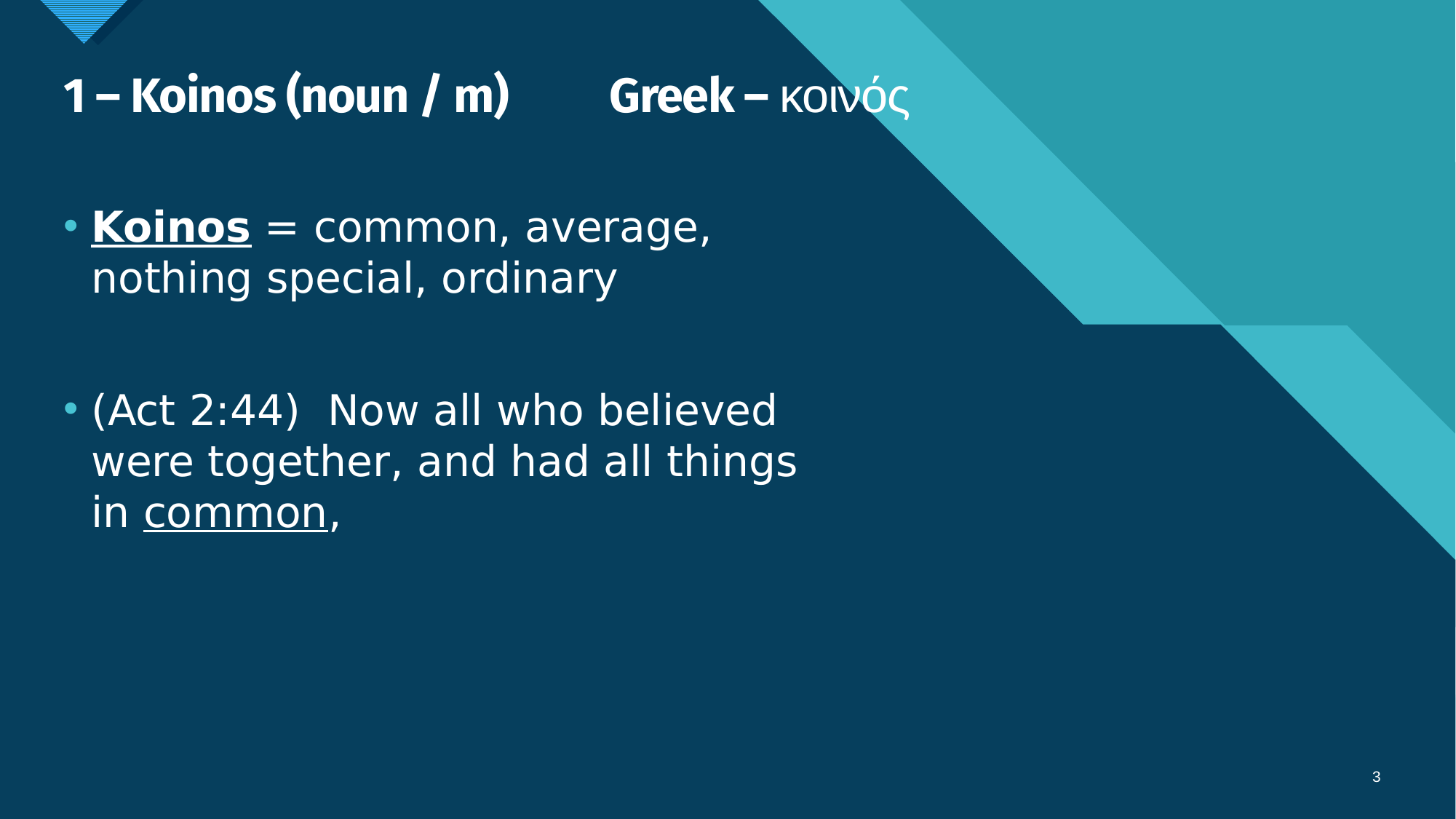

# 1 – Koinos (noun / m)	Greek – κοινός
Koinos = common, average, nothing special, ordinary

(Act 2:44)  Now all who believed were together, and had all things in common,
3